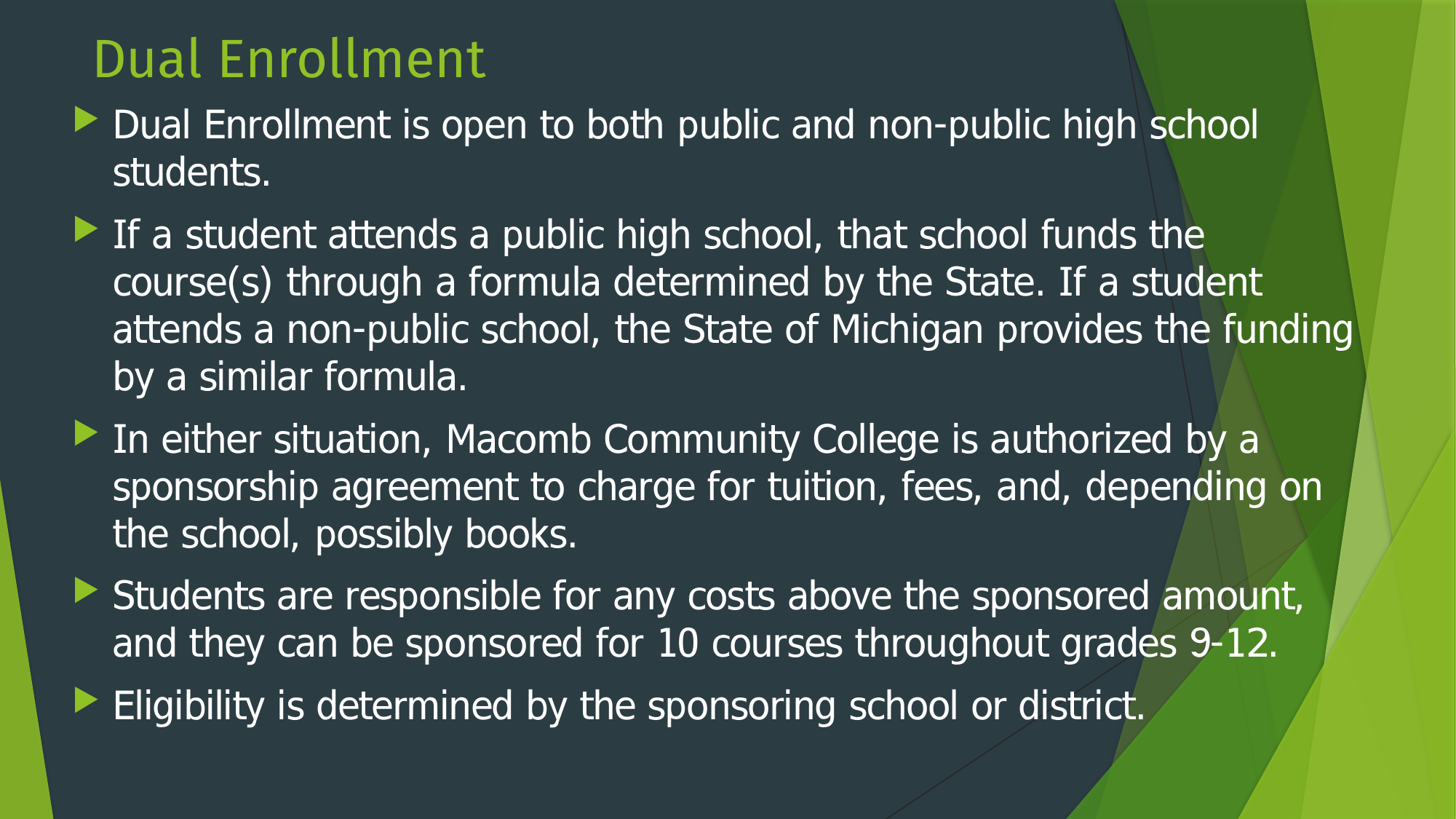

# Dual Enrollment
Dual Enrollment is open to both public and non-public high school students.
If a student attends a public high school, that school funds the course(s) through a formula determined by the State. If a student attends a non-public school, the State of Michigan provides the funding by a similar formula.
In either situation, Macomb Community College is authorized by a sponsorship agreement to charge for tuition, fees, and, depending on the school, possibly books.
Students are responsible for any costs above the sponsored amount, and they can be sponsored for 10 courses throughout grades 9-12.
Eligibility is determined by the sponsoring school or district.